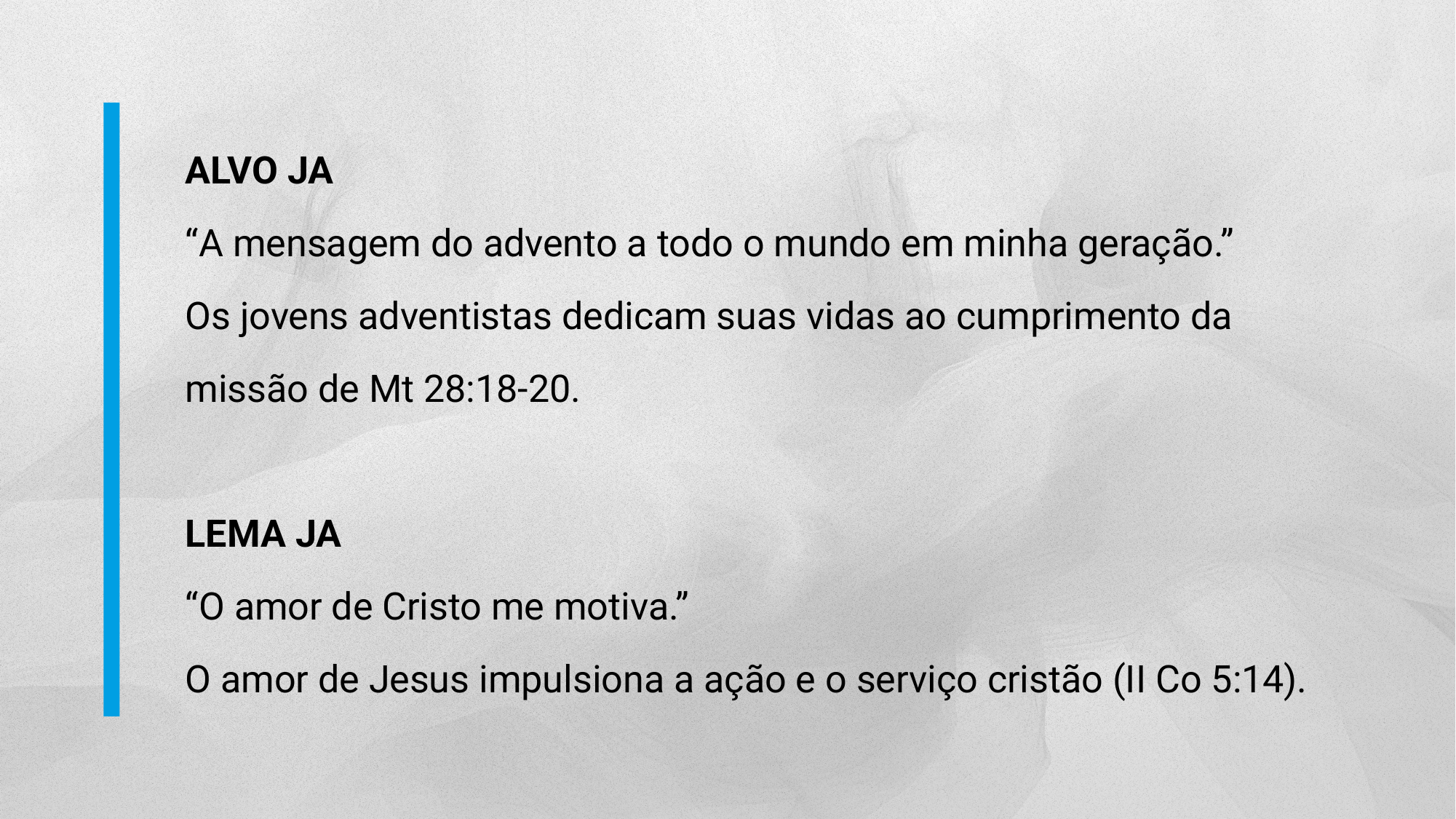

ALVO JA
“A mensagem do advento a todo o mundo em minha geração.”
Os jovens adventistas dedicam suas vidas ao cumprimento da missão de Mt 28:18-20.

LEMA JA
“O amor de Cristo me motiva.”
O amor de Jesus impulsiona a ação e o serviço cristão (II Co 5:14).